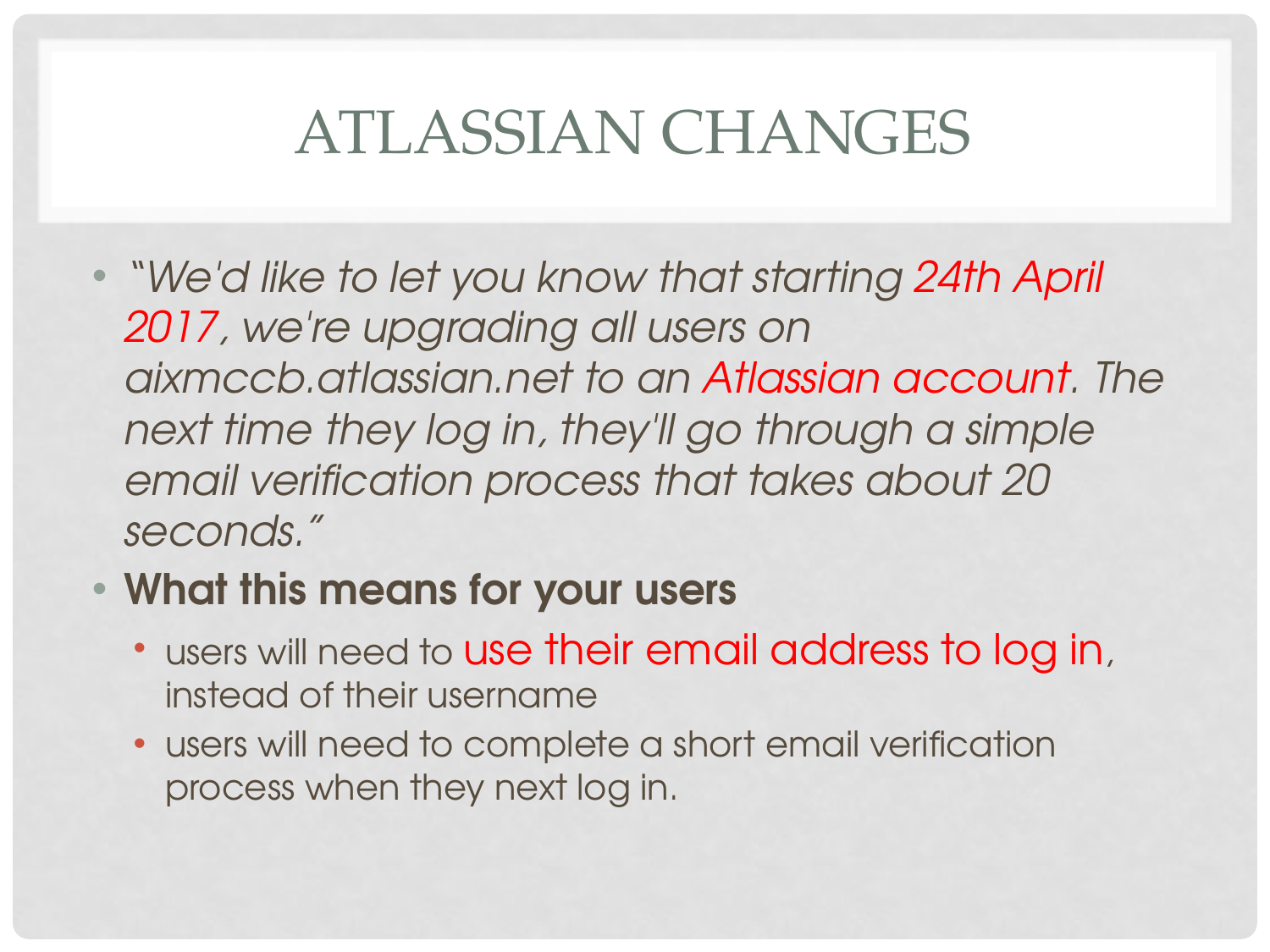

# Atlassian changes
“We'd like to let you know that starting 24th April 2017, we're upgrading all users on aixmccb.atlassian.net to an Atlassian account. The next time they log in, they'll go through a simple email verification process that takes about 20 seconds.”
What this means for your users
users will need to use their email address to log in, instead of their username
users will need to complete a short email verification process when they next log in.